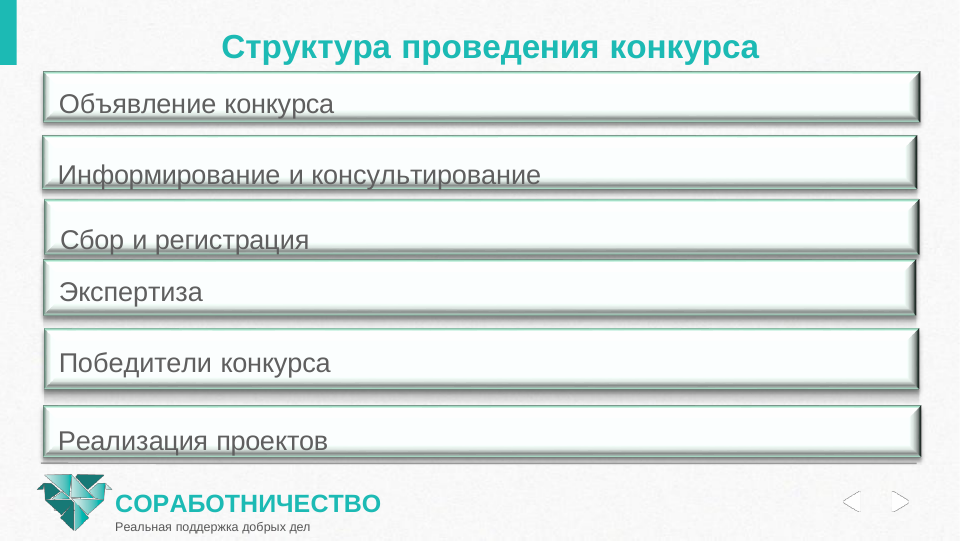

# Структура проведения конкурса

Объявление конкурса
Информирование и консультирование Сбор и регистрация
Экспертиза

Победители конкурса

Реализация проектов

СОРАБОТНИЧЕСТВО
Реальная поддержка добрых дел